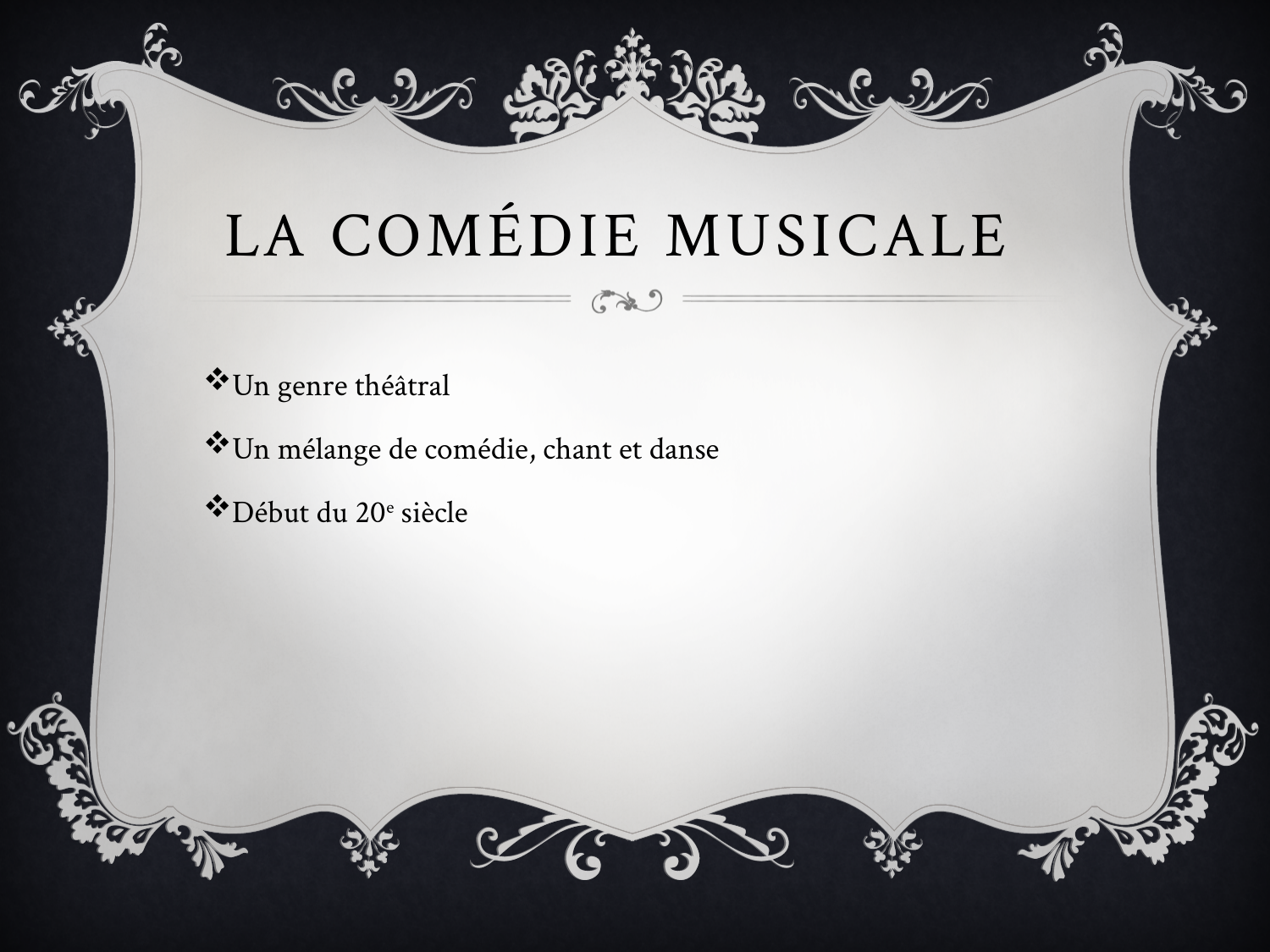

# La comédie Musicale
Un genre théâtral
Un mélange de comédie, chant et danse
Début du 20e siècle